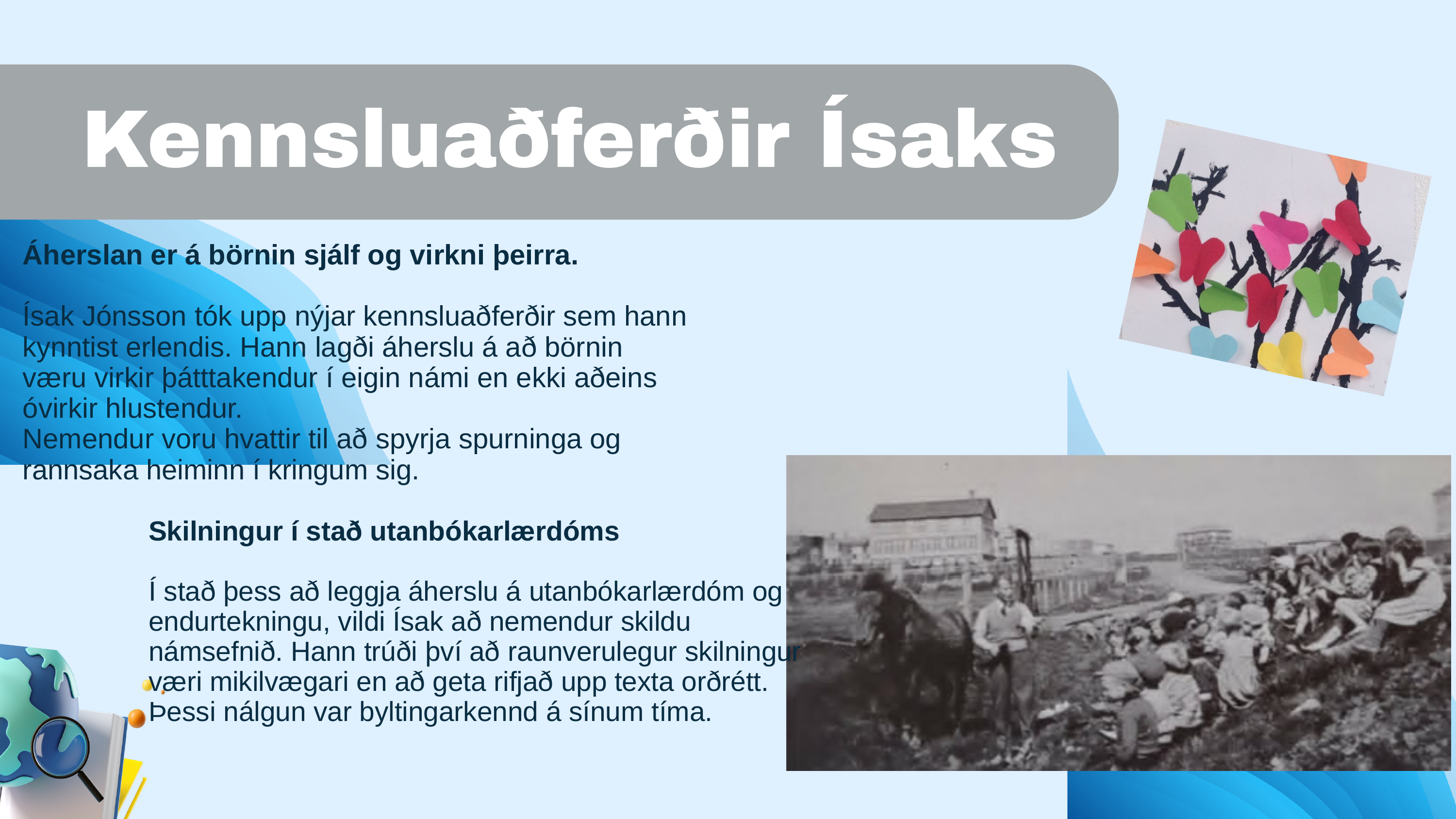

Kennsluaðferðir Ísaks

Áherslan er á börnin sjálf og virkni þeirra.

Ísak Jónsson tók upp nýjar kennsluaðferðir sem hann kynntist erlendis. Hann lagði áherslu á að börnin væru virkir þátttakendur í eigin námi en ekki aðeins óvirkir hlustendur.
Nemendur voru hvattir til að spyrja spurninga og rannsaka heiminn í kringum sig.

Skilningur í stað utanbókarlærdóms

Í stað þess að leggja áherslu á utanbókarlærdóm og endurtekningu, vildi Ísak að nemendur skildu námsefnið. Hann trúði því að raunverulegur skilningur væri mikilvægari en að geta rifjað upp texta orðrétt. Þessi nálgun var byltingarkennd á sínum tíma.